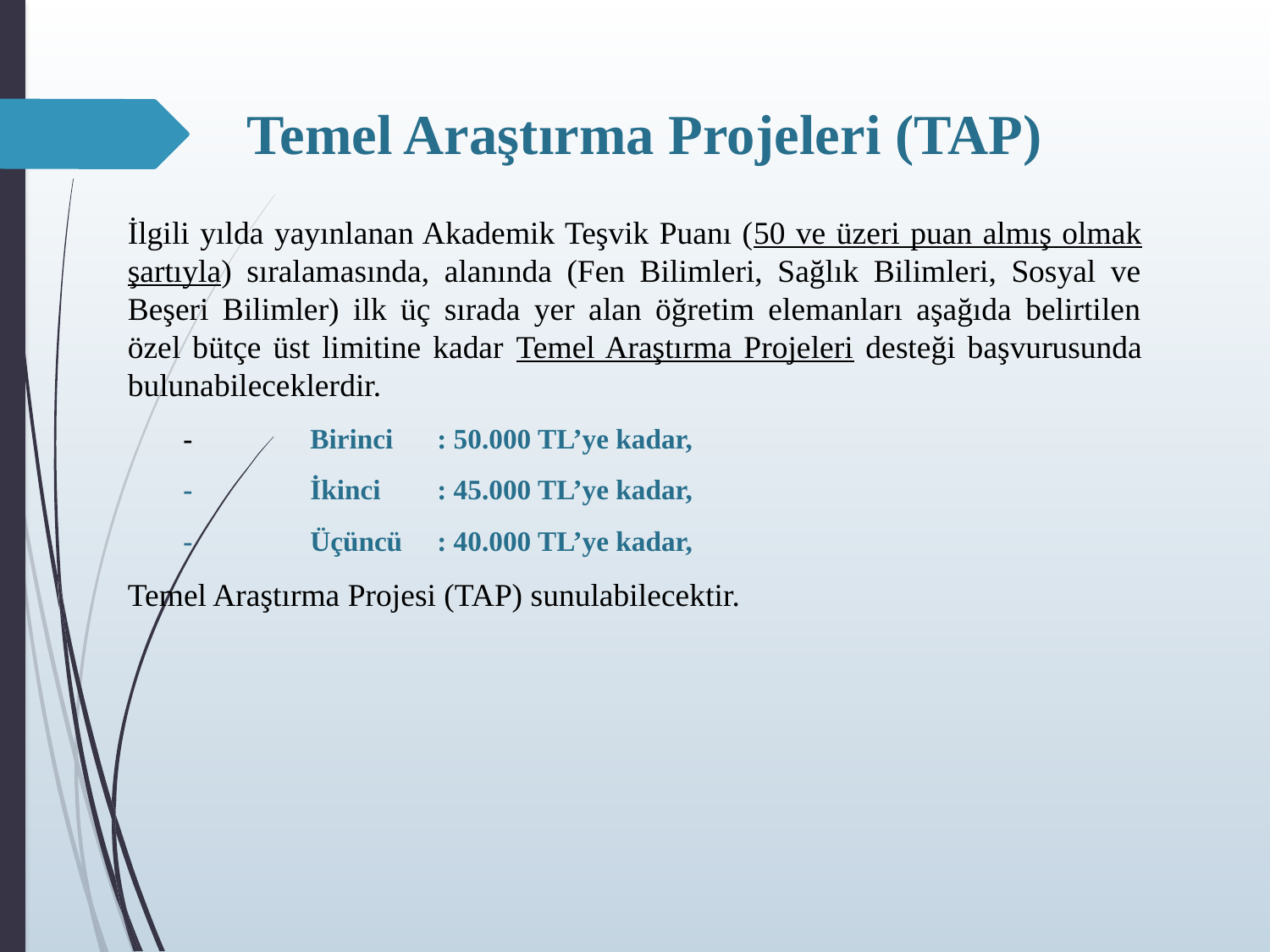

Temel Araştırma Projeleri (TAP)
İlgili yılda yayınlanan Akademik Teşvik Puanı (50 ve üzeri puan almış olmak şartıyla) sıralamasında, alanında (Fen Bilimleri, Sağlık Bilimleri, Sosyal ve Beşeri Bilimler) ilk üç sırada yer alan öğretim elemanları aşağıda belirtilen özel bütçe üst limitine kadar Temel Araştırma Projeleri desteği başvurusunda bulunabileceklerdir.
-	Birinci	: 50.000 TL’ye kadar,
-	İkinci	: 45.000 TL’ye kadar,
-	Üçüncü	: 40.000 TL’ye kadar,
Temel Araştırma Projesi (TAP) sunulabilecektir.